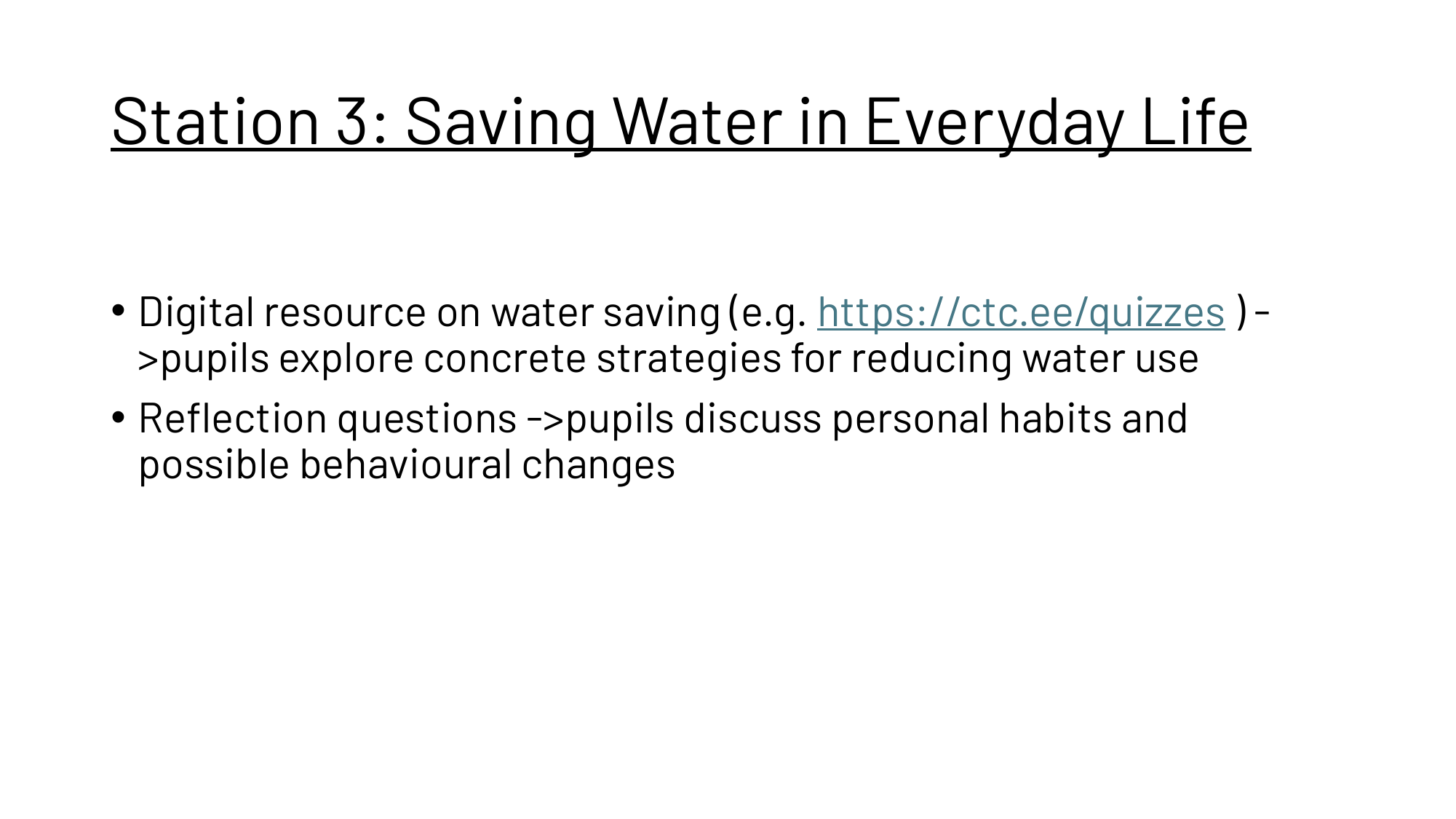

# Station 3: Saving Water in Everyday Life

Digital resource on water saving (e.g. https://ctc.ee/quizzes ) ->pupils explore concrete strategies for reducing water use
Reflection questions ->pupils discuss personal habits and possible behavioural changes